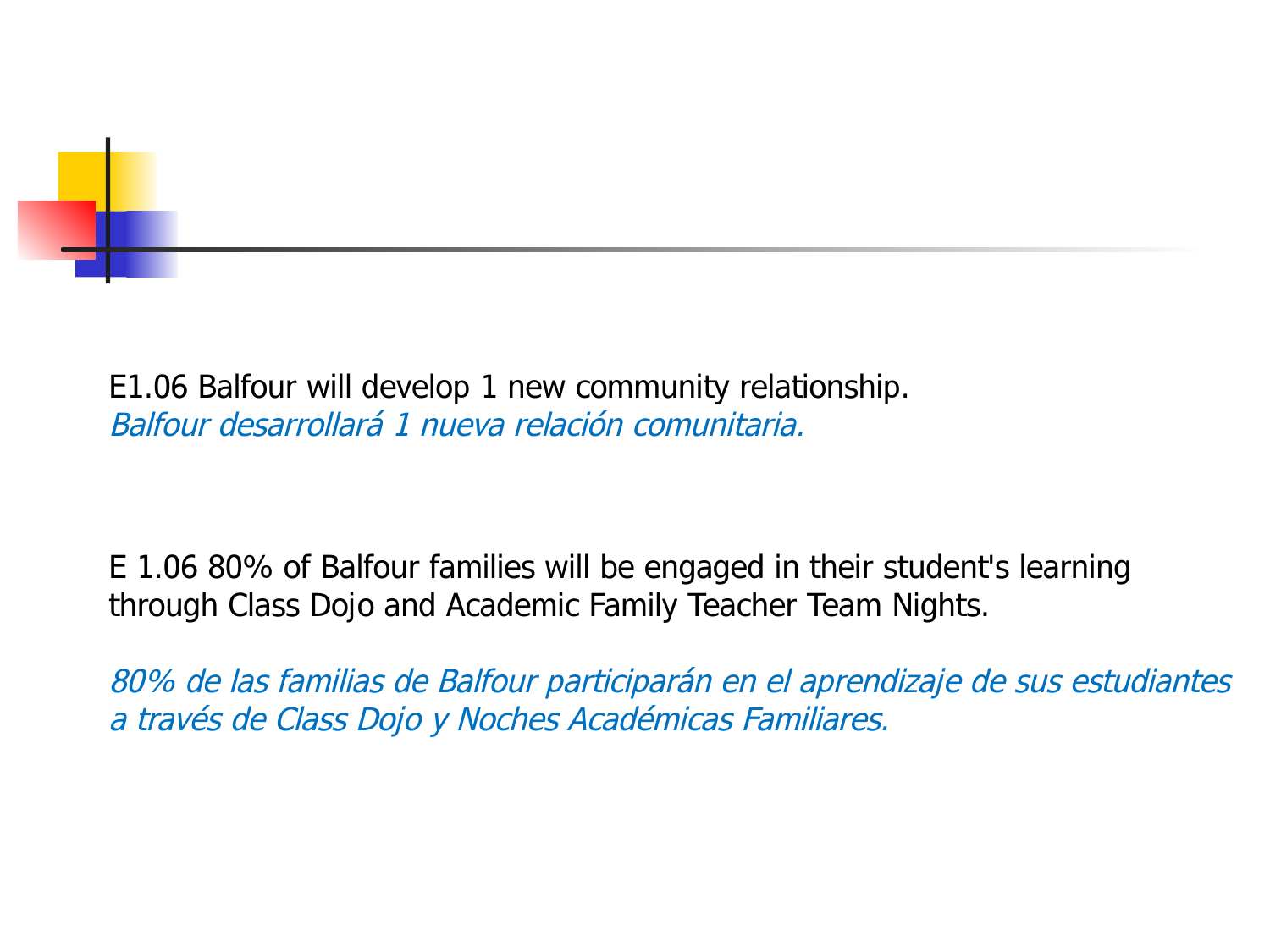

E1.06 Balfour will develop 1 new community relationship.
Balfour desarrollará 1 nueva relación comunitaria.

E 1.06 80% of Balfour families will be engaged in their student's learning through Class Dojo and Academic Family Teacher Team Nights.

80% de las familias de Balfour participarán en el aprendizaje de sus estudiantes a través de Class Dojo y Noches Académicas Familiares.